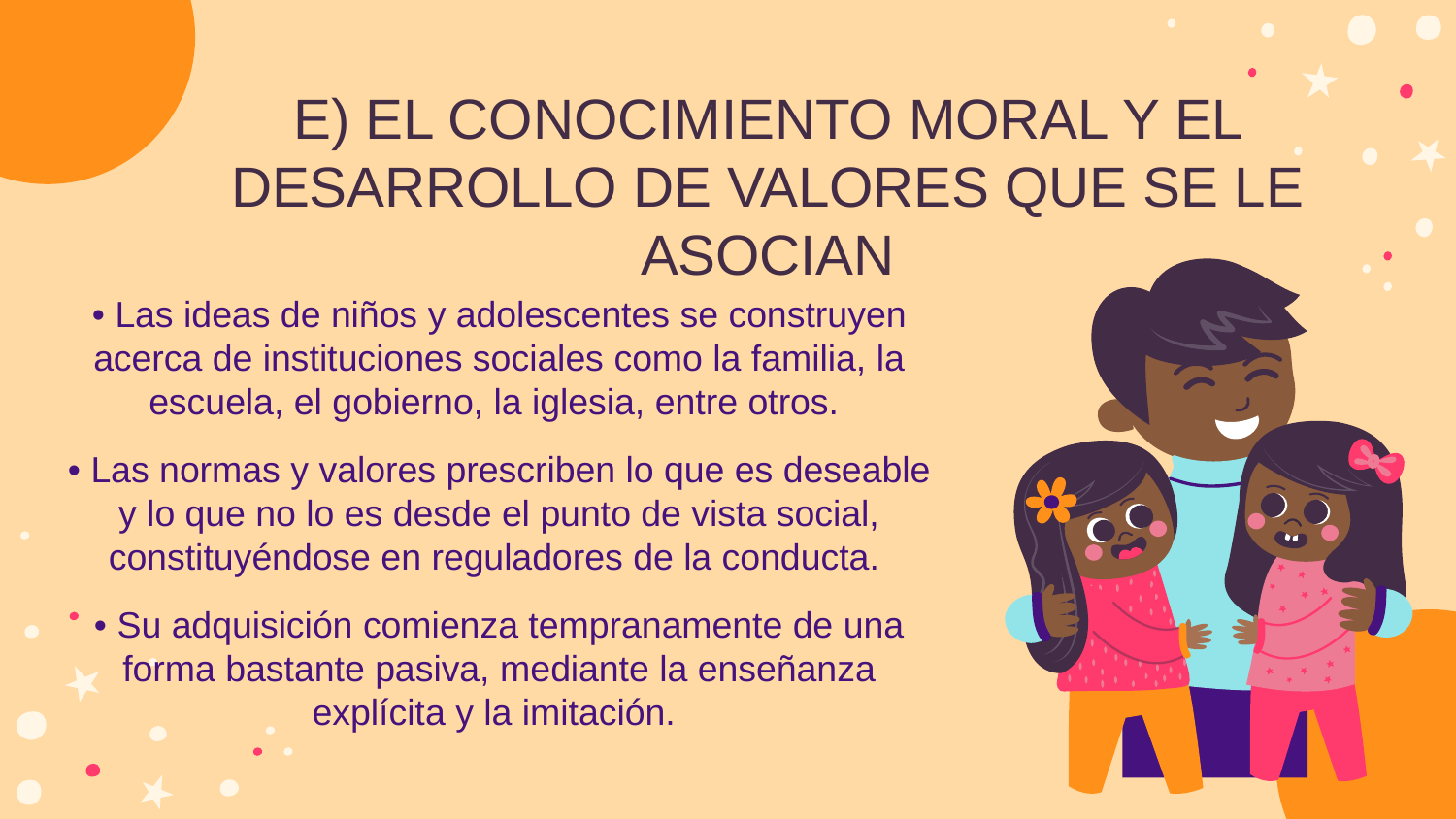

# E) EL CONOCIMIENTO MORAL Y EL DESARROLLO DE VALORES QUE SE LE ASOCIAN

• Las ideas de niños y adolescentes se construyen acerca de instituciones sociales como la familia, la escuela, el gobierno, la iglesia, entre otros.
• Las normas y valores prescriben lo que es deseable y lo que no lo es desde el punto de vista social, constituyéndose en reguladores de la conducta.
• Su adquisición comienza tempranamente de una forma bastante pasiva, mediante la enseñanza explícita y la imitación.